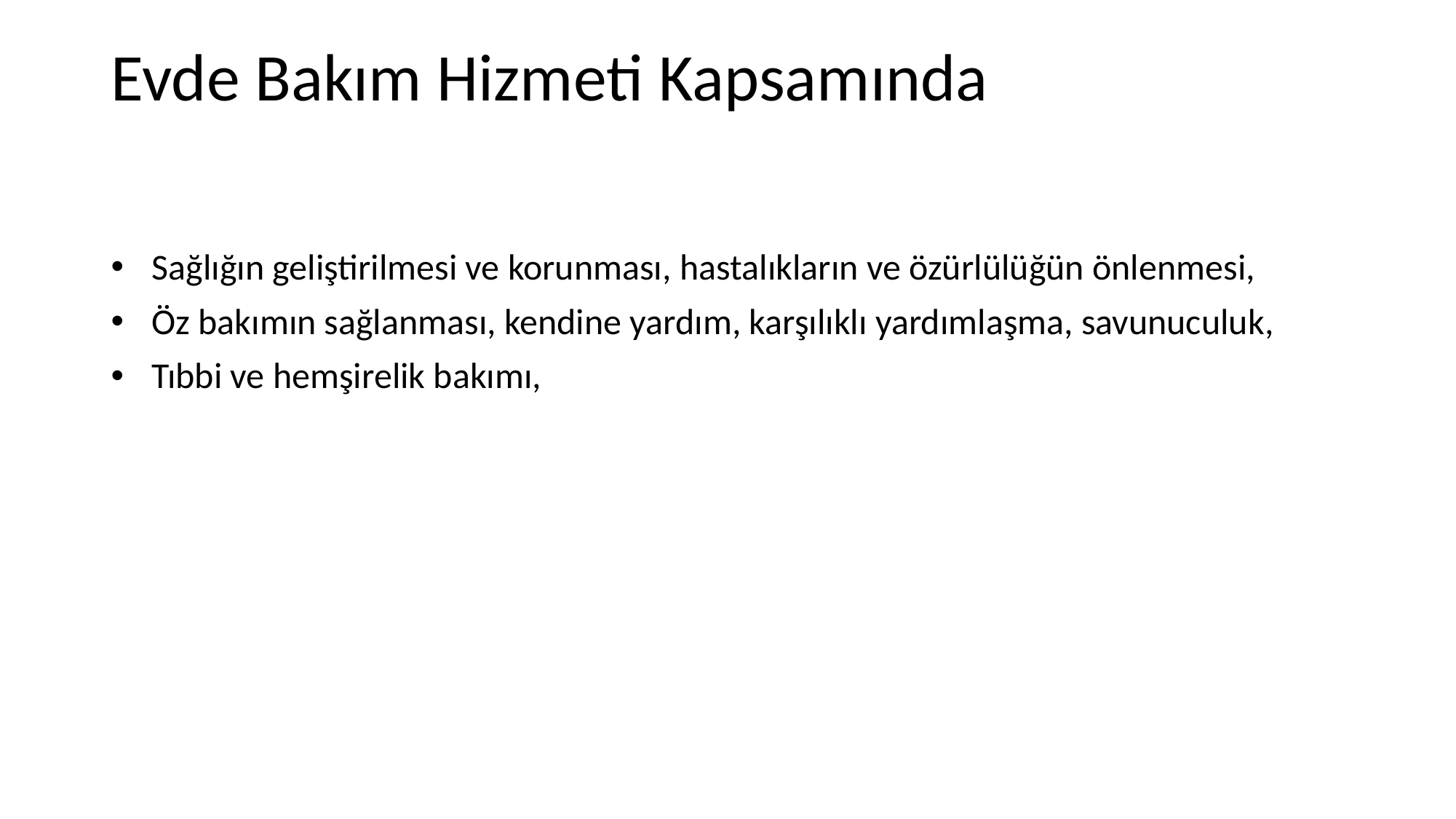

# Evde Bakım Hizmeti Kapsamında
Sağlığın geliştirilmesi ve korunması, hastalıkların ve özürlülüğün önlenmesi,
Öz bakımın sağlanması, kendine yardım, karşılıklı yardımlaşma, savunuculuk,
Tıbbi ve hemşirelik bakımı,